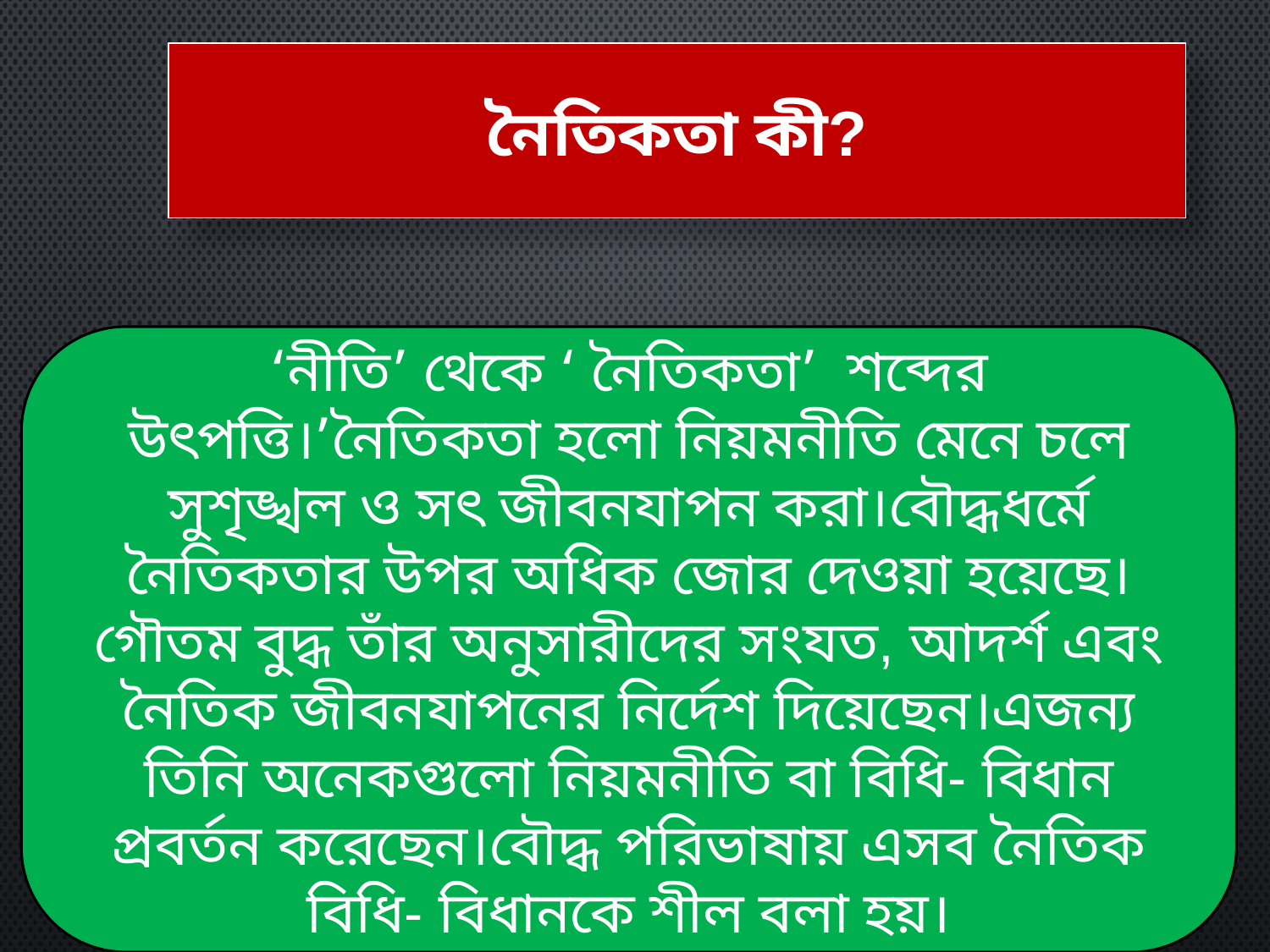

নৈতিকতা কী?
‘নীতি’ থেকে ‘ নৈতিকতা’  শব্দের উৎপত্তি।’নৈতিকতা হলো নিয়মনীতি মেনে চলে সুশৃঙ্খল ও সৎ জীবনযাপন করা।বৌদ্ধধর্মে নৈতিকতার উপর অধিক জোর দেওয়া হয়েছে।গৌতম বুদ্ধ তাঁর অনুসারীদের সংযত, আদর্শ এবং নৈতিক জীবনযাপনের নির্দেশ দিয়েছেন।এজন্য তিনি অনেকগুলো নিয়মনীতি বা বিধি- বিধান প্রবর্তন করেছেন।বৌদ্ধ পরিভাষায় এসব নৈতিক বিধি- বিধানকে শীল বলা হয়।
9